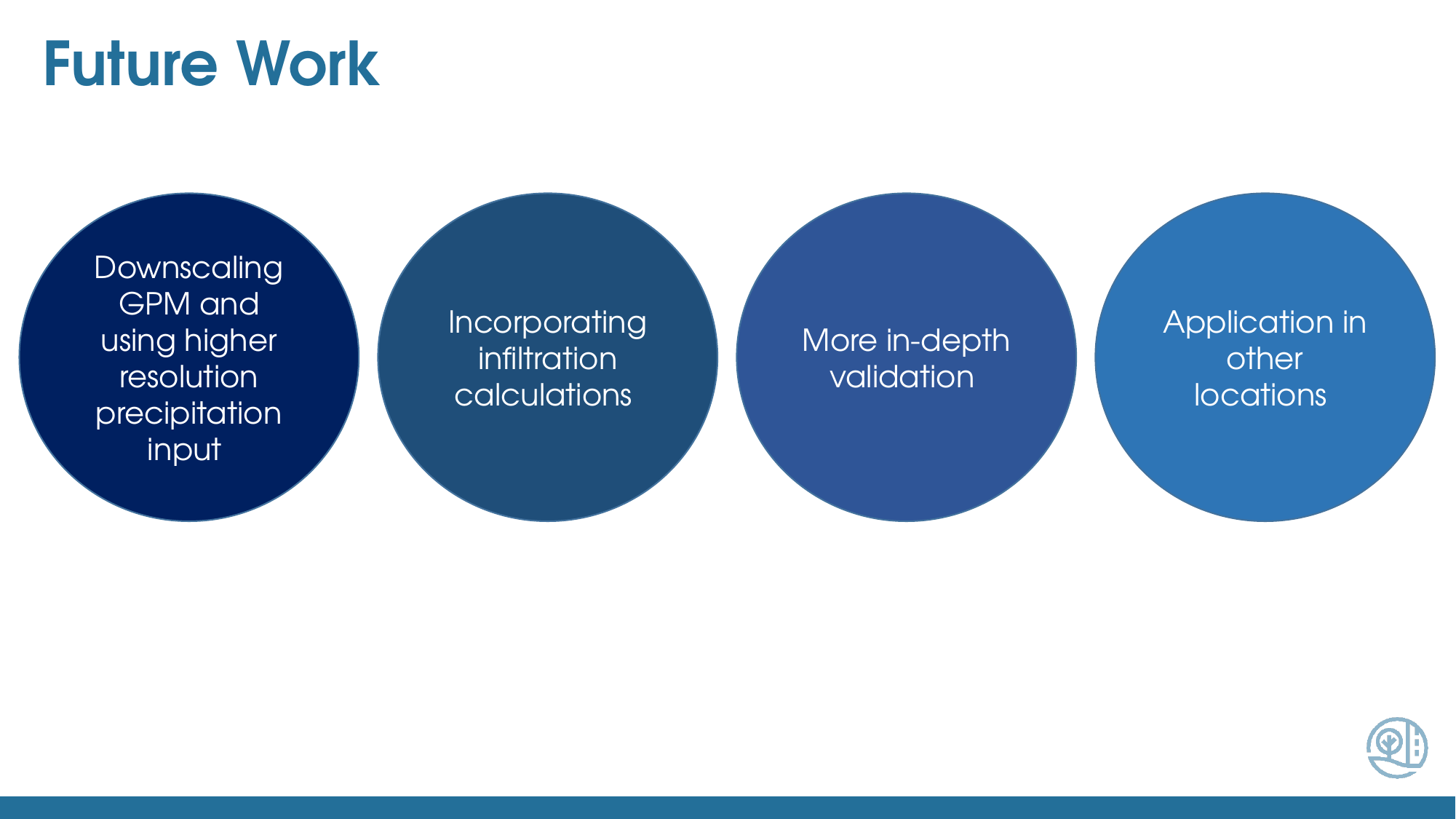

Future Work
Downscaling GPM and using higher resolution precipitation input
Incorporating infiltration calculations
More in-depth validation
Application in other locations